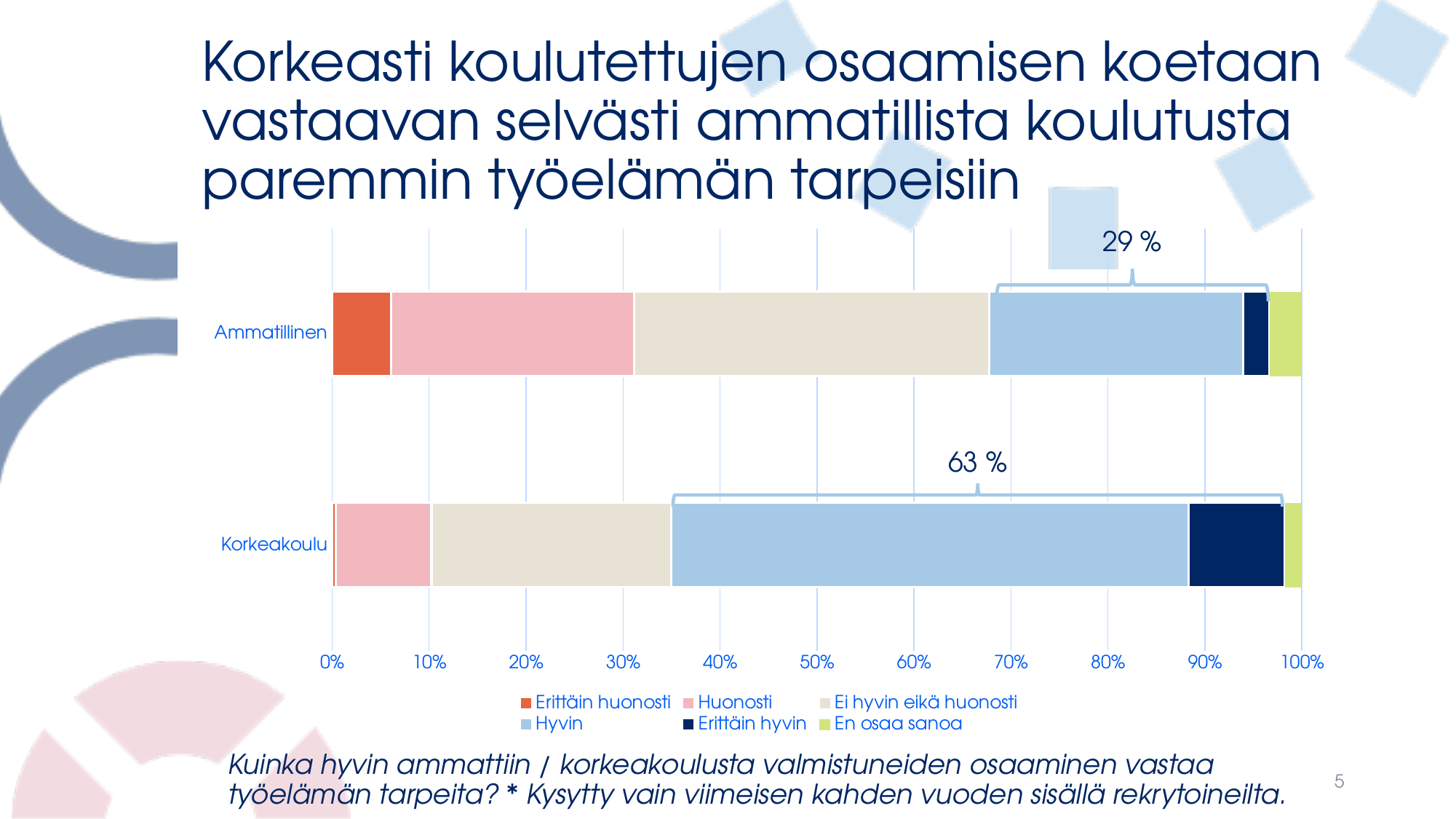

# Korkeasti koulutettujen osaamisen koetaan vastaavan selvästi ammatillista koulutusta paremmin työelämän tarpeisiin

### Chart

| Category | Erittäin huonosti | Huonosti | Ei hyvin eikä huonosti | Hyvin | Erittäin hyvin | En osaa sanoa |
|---|---|---|---|---|---|---|
| Korkeakoulu | 0.0035335689045936395 | 0.0989399293286219 | 0.24734982332155478 | 0.5335689045936396 | 0.0989399293286219 | 0.0176678445229682 |
| Ammatillinen | 0.06060606060606061 | 0.25068870523415976 | 0.3663911845730028 | 0.26170798898071623 | 0.027548209366391185 | 0.03305785123966942 |
29 %
63 %
Kuinka hyvin ammattiin / korkeakoulusta valmistuneiden osaaminen vastaa työelämän tarpeita? * Kysytty vain viimeisen kahden vuoden sisällä rekrytoineilta.
5